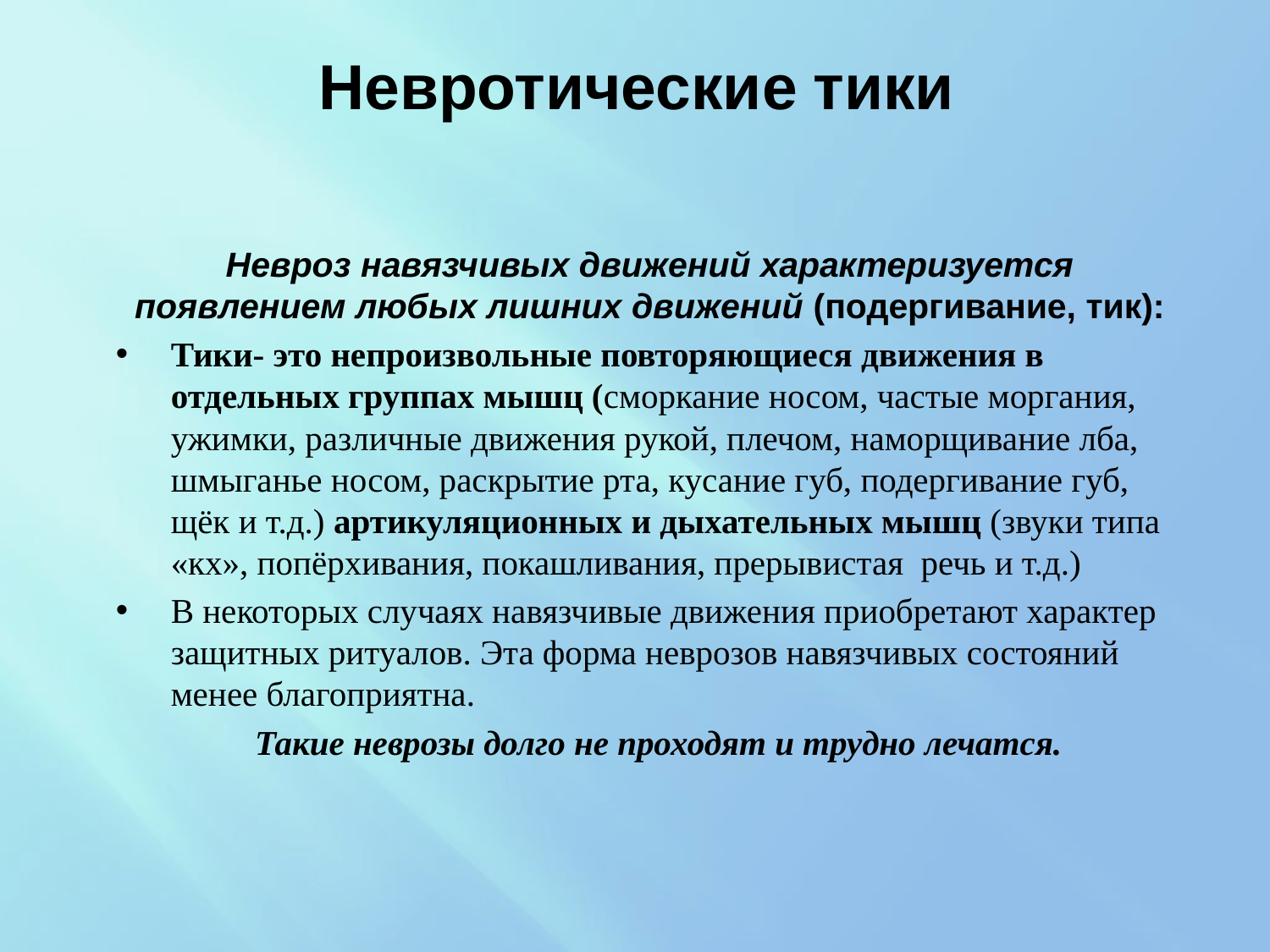

# Невротические тики
Невроз навязчивых движений характеризуется появлением любых лишних движений (подергивание, тик):
Тики- это непроизвольные повторяющиеся движения в отдельных группах мышц (сморкание носом, частые моргания, ужимки, различные движения рукой, плечом, наморщивание лба, шмыганье носом, раскрытие рта, кусание губ, подергивание губ, щёк и т.д.) артикуляционных и дыхательных мышц (звуки типа «кх», попёрхивания, покашливания, прерывистая  речь и т.д.)
В некоторых случаях навязчивые движения приобретают характер защитных ритуалов. Эта форма неврозов навязчивых состояний менее благоприятна.
  Такие неврозы долго не проходят и трудно лечатся.